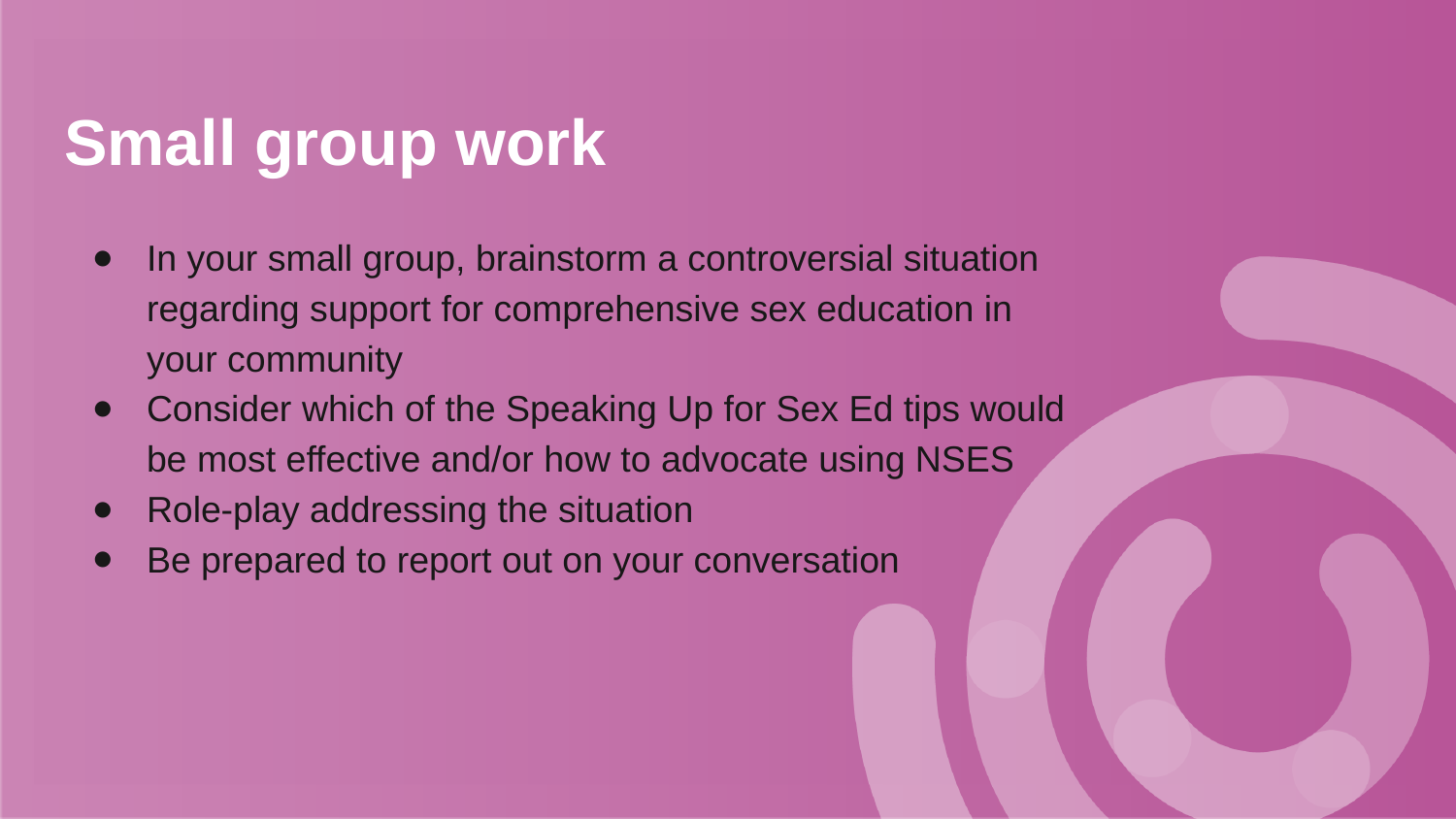

# Small group work
In your small group, brainstorm a controversial situation regarding support for comprehensive sex education in
your community
Consider which of the Speaking Up for Sex Ed tips would
be most effective and/or how to advocate using NSES
Role-play addressing the situation
Be prepared to report out on your conversation